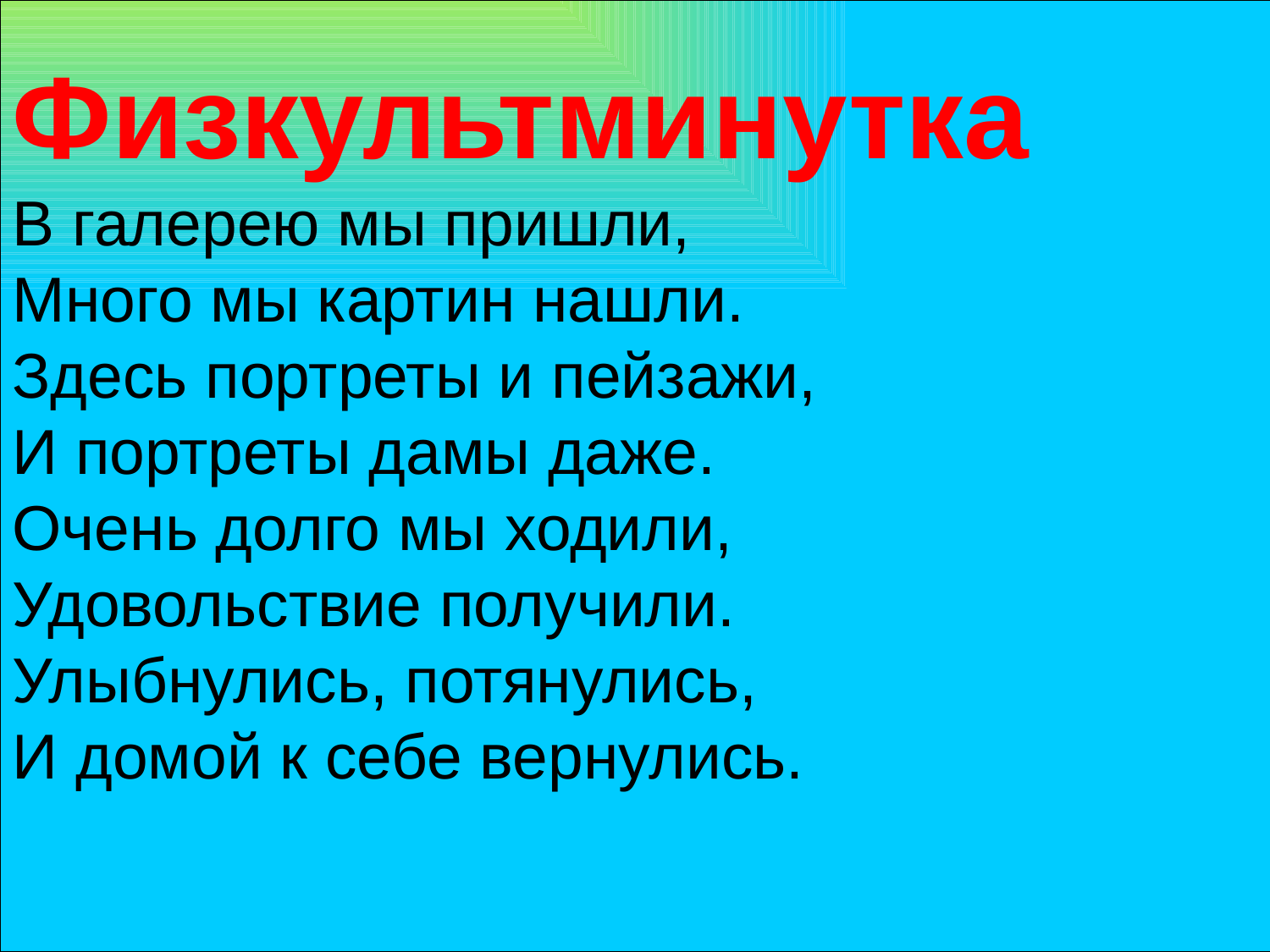

Физкультминутка
В галерею мы пришли,
Много мы картин нашли.
Здесь портреты и пейзажи,
И портреты дамы даже.
Очень долго мы ходили,
Удовольствие получили.
Улыбнулись, потянулись,
И домой к себе вернулись.